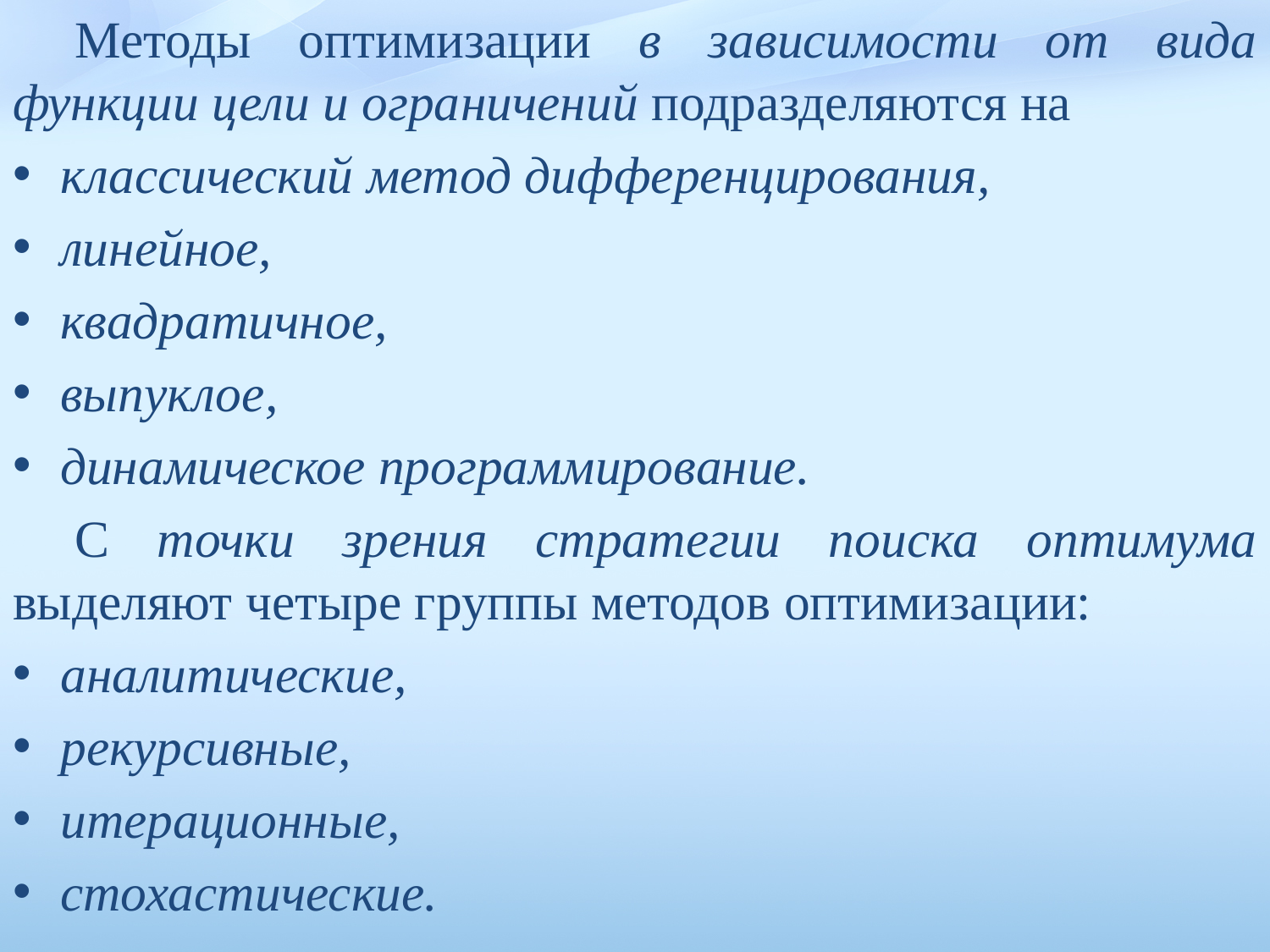

Методы оптимизации в зависимости от вида функции цели и огра­ничений подразделяются на
классический метод дифференцирования,
линейное,
квадратичное,
выпуклое,
динамическое программиро­вание.
С точки зрения стратегии поиска оптимума выделяют четыре группы методов оптимизации:
аналитические,
рекурсивные,
итераци­онные,
стохастические.